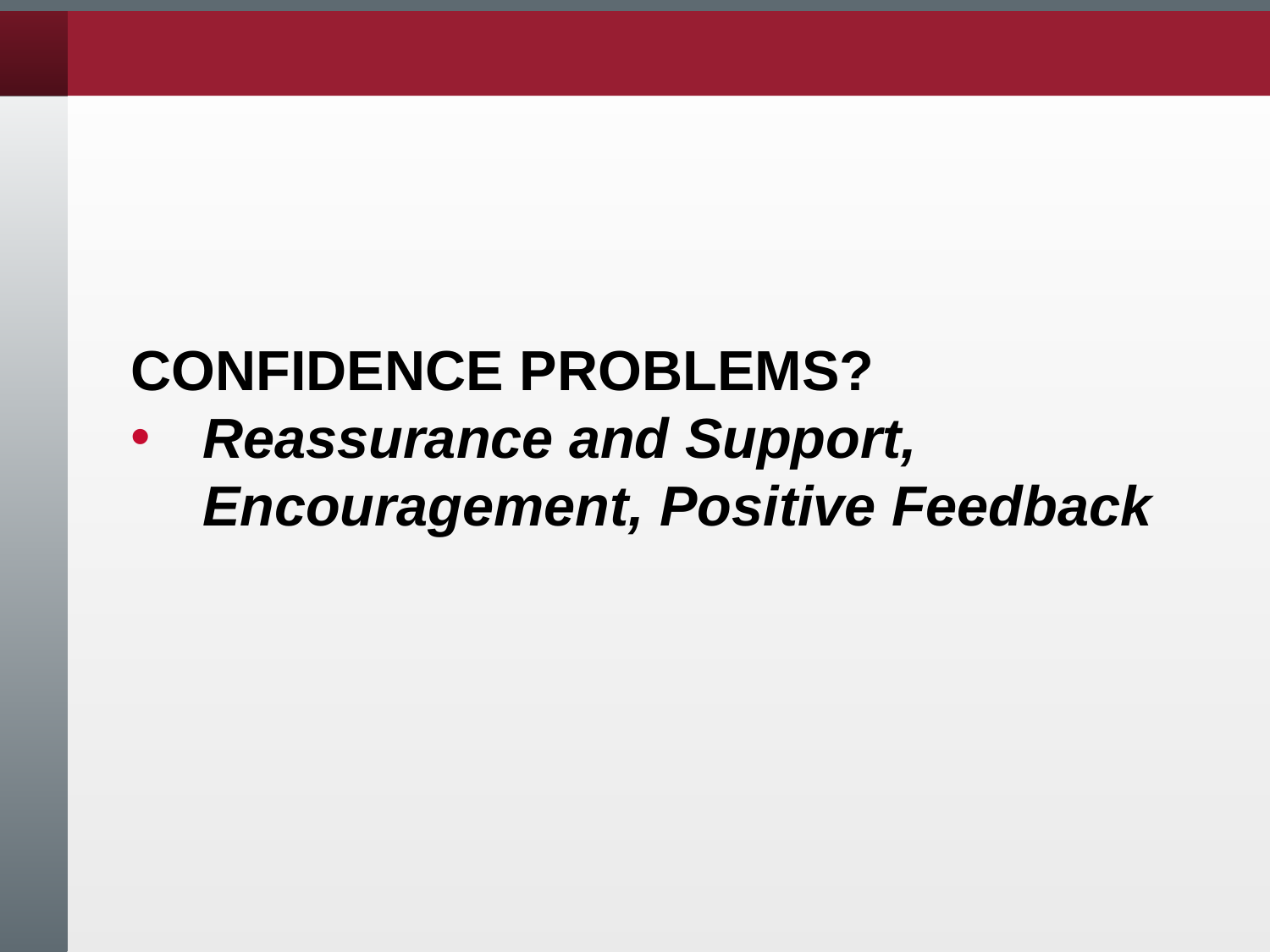

CONFIDENCE PROBLEMS?
Reassurance and Support, Encouragement, Positive Feedback